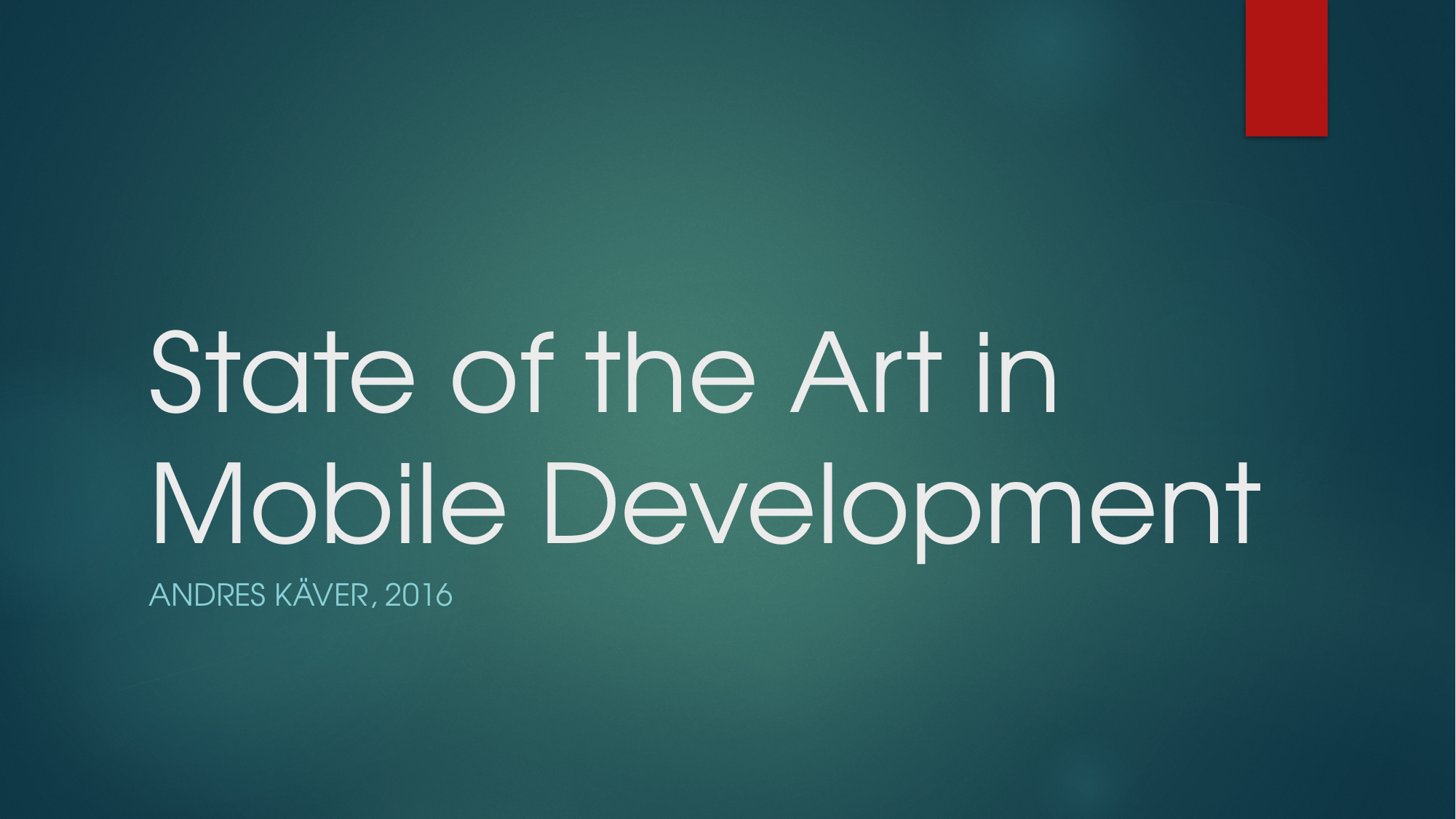

# State of the Art in Mobile Development
Andres Käver, 2016